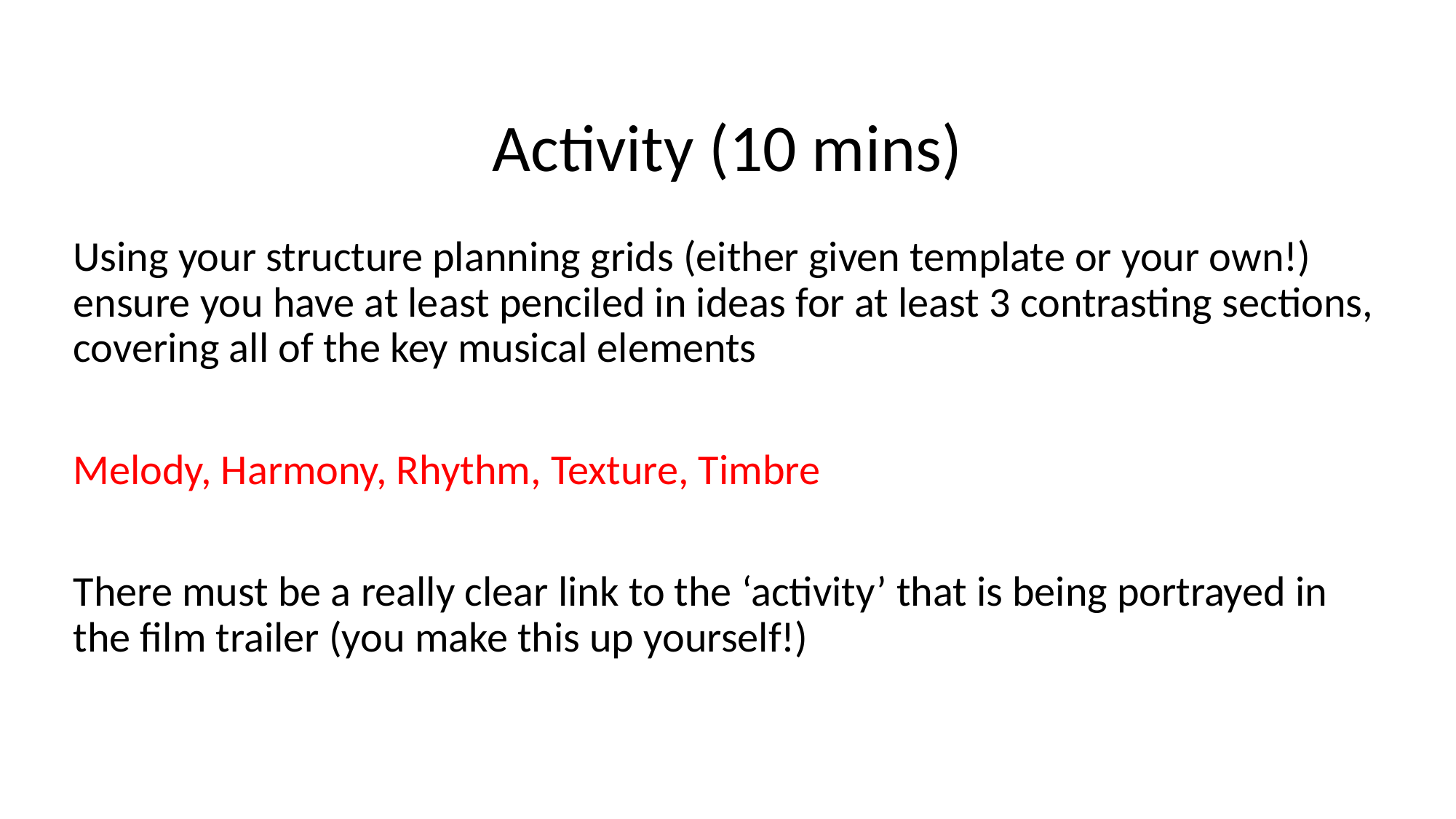

# Activity (10 mins)
Using your structure planning grids (either given template or your own!) ensure you have at least penciled in ideas for at least 3 contrasting sections, covering all of the key musical elements

Melody, Harmony, Rhythm, Texture, Timbre

There must be a really clear link to the ‘activity’ that is being portrayed in the film trailer (you make this up yourself!)